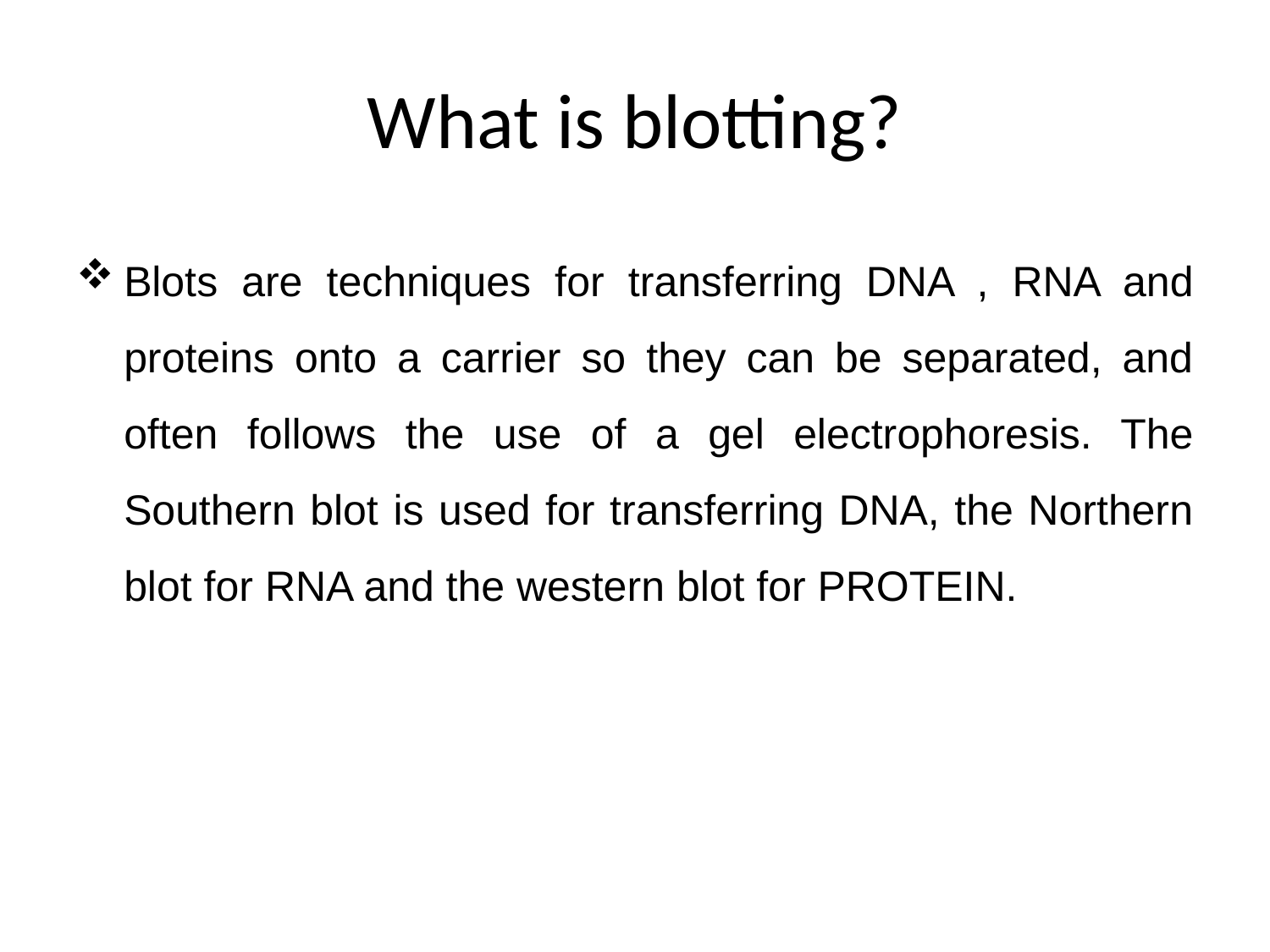

# What is blotting?
Blots are techniques for transferring DNA , RNA and proteins onto a carrier so they can be separated, and often follows the use of a gel electrophoresis. The Southern blot is used for transferring DNA, the Northern blot for RNA and the western blot for PROTEIN.